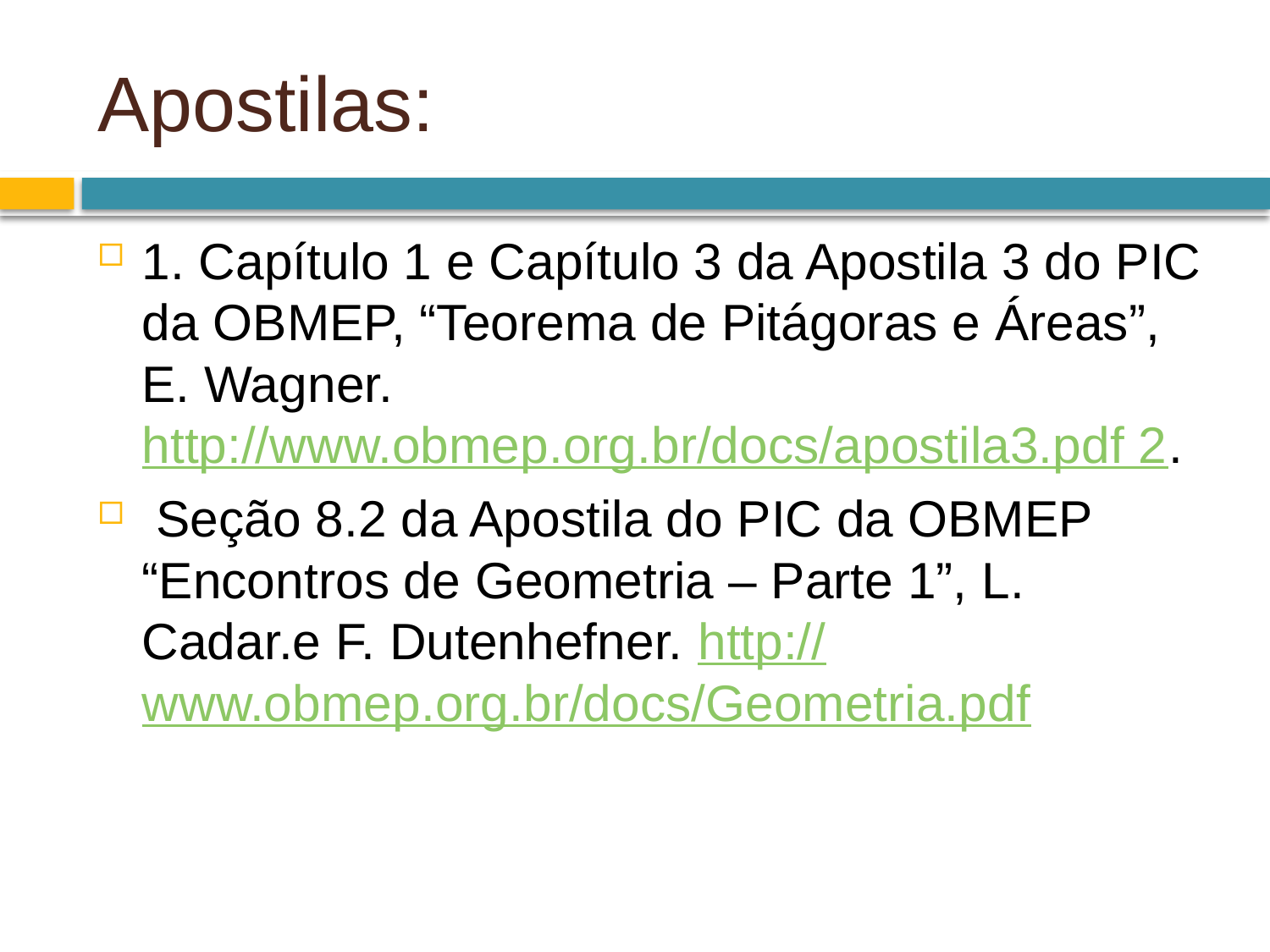

# Apostilas:
1. Capítulo 1 e Capítulo 3 da Apostila 3 do PIC da OBMEP, “Teorema de Pitágoras e Áreas”, E. Wagner. http://www.obmep.org.br/docs/apostila3.pdf 2.
 Seção 8.2 da Apostila do PIC da OBMEP “Encontros de Geometria – Parte 1”, L. Cadar.e F. Dutenhefner. http://www.obmep.org.br/docs/Geometria.pdf